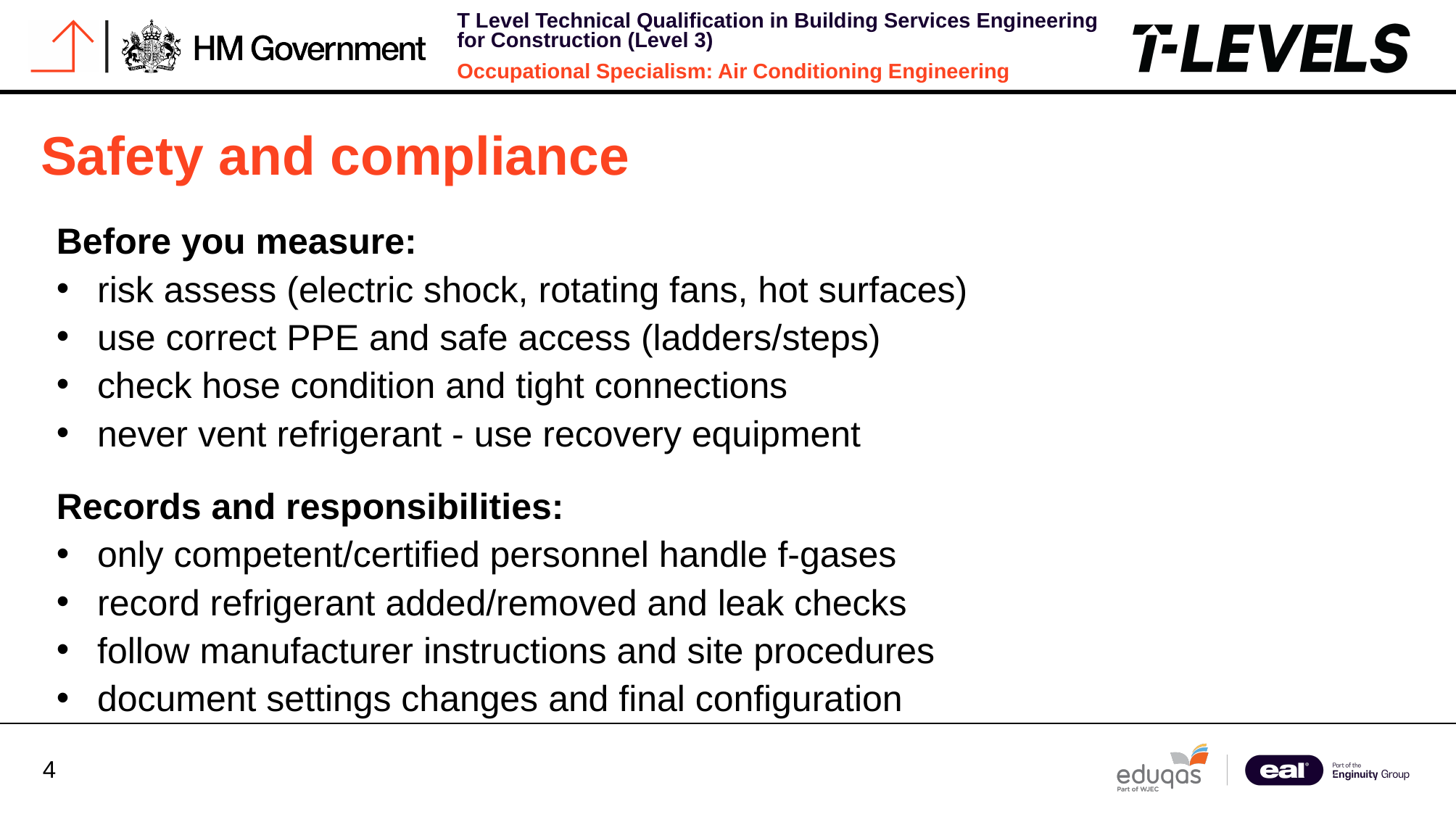

Safety and compliance
Before you measure:
risk assess (electric shock, rotating fans, hot surfaces)
use correct PPE and safe access (ladders/steps)
check hose condition and tight connections
never vent refrigerant - use recovery equipment

Records and responsibilities:
only competent/certified personnel handle f-gases
record refrigerant added/removed and leak checks
follow manufacturer instructions and site procedures
document settings changes and final configuration